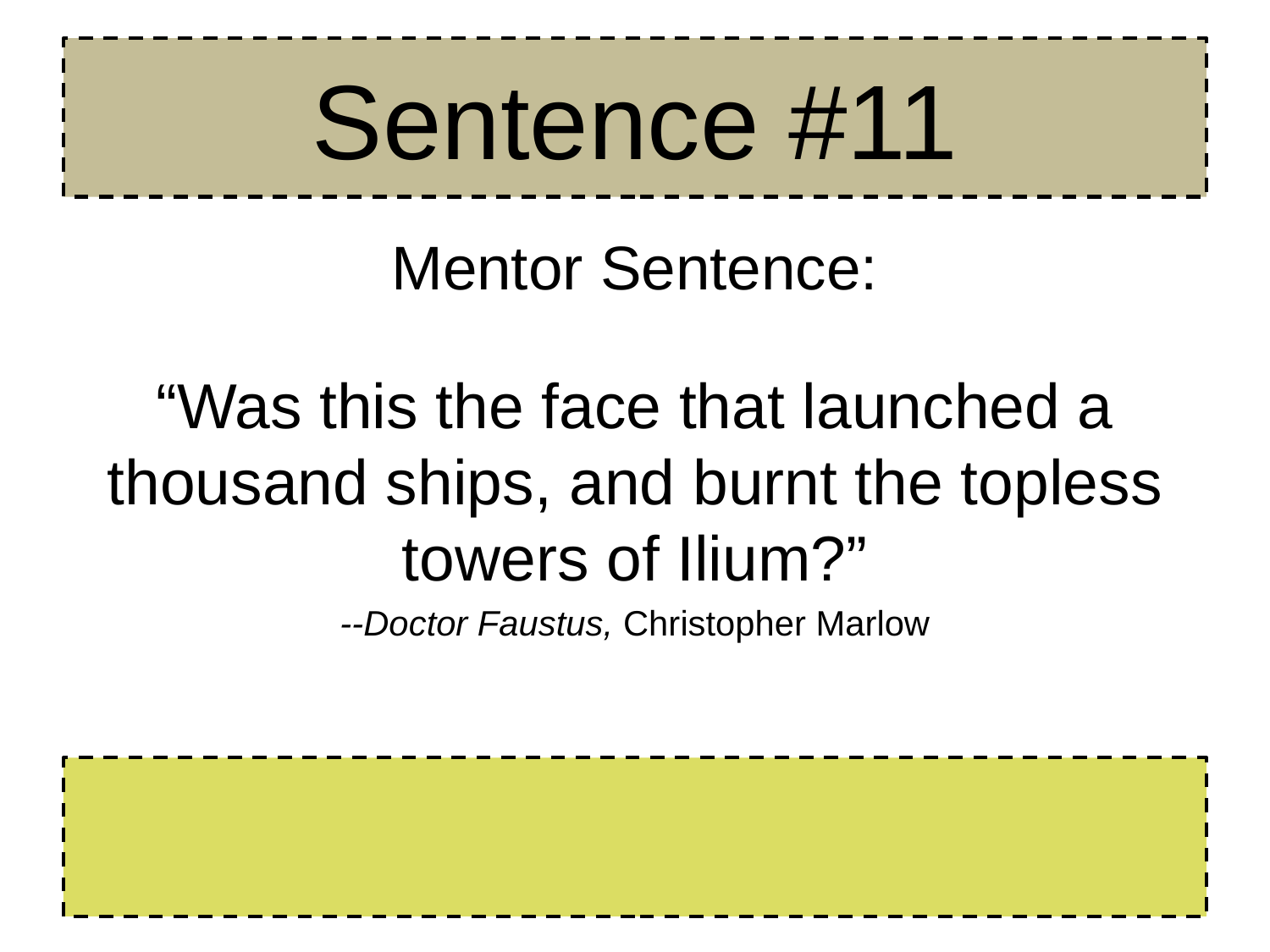

# Sentence #11
Mentor Sentence:

“Was this the face that launched a thousand ships, and burnt the topless towers of Ilium?”
--Doctor Faustus, Christopher Marlow